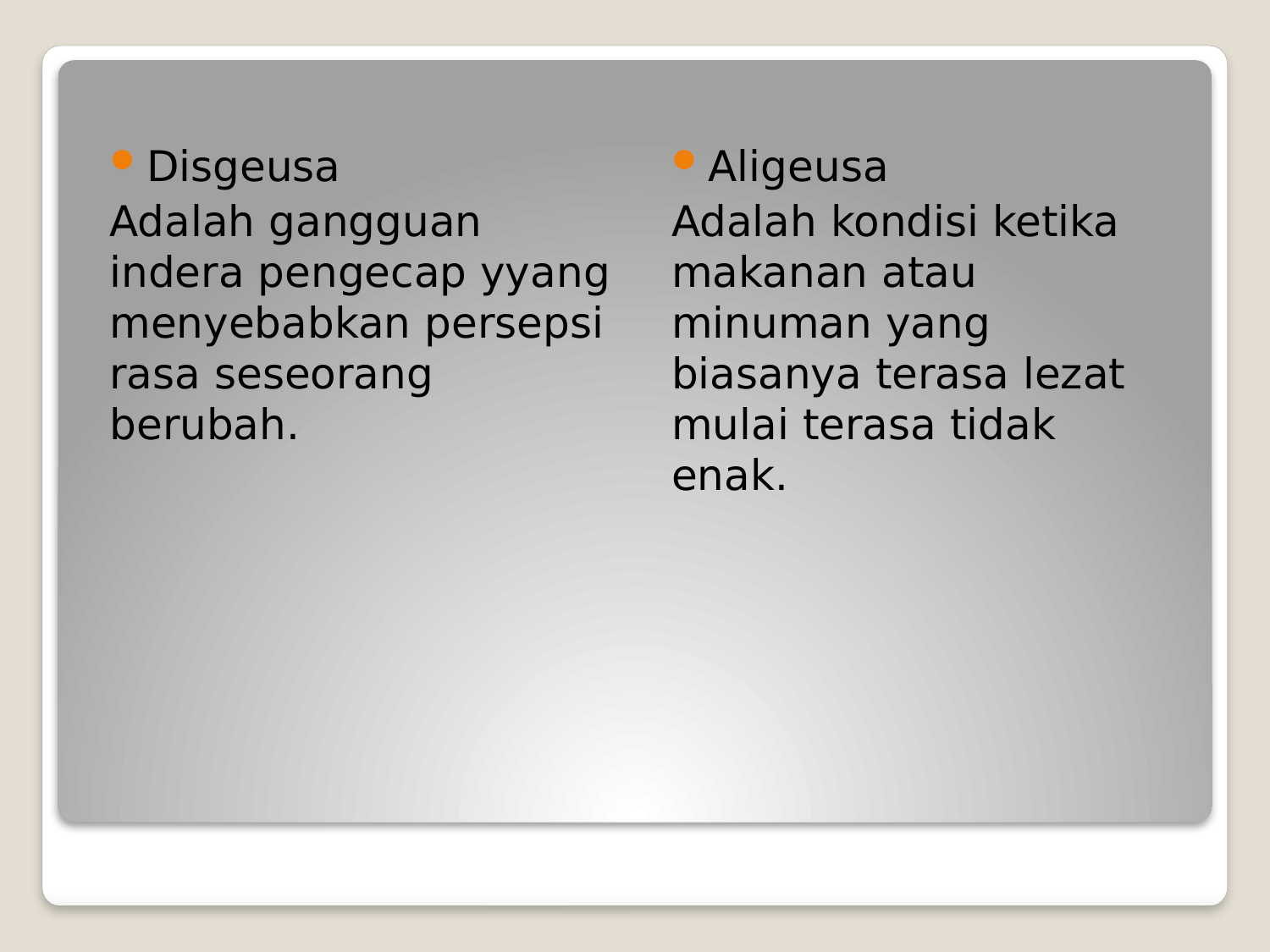

Disgeusa
Adalah gangguan indera pengecap yyang menyebabkan persepsi rasa seseorang berubah.
Aligeusa
Adalah kondisi ketika makanan atau minuman yang biasanya terasa lezat mulai terasa tidak enak.